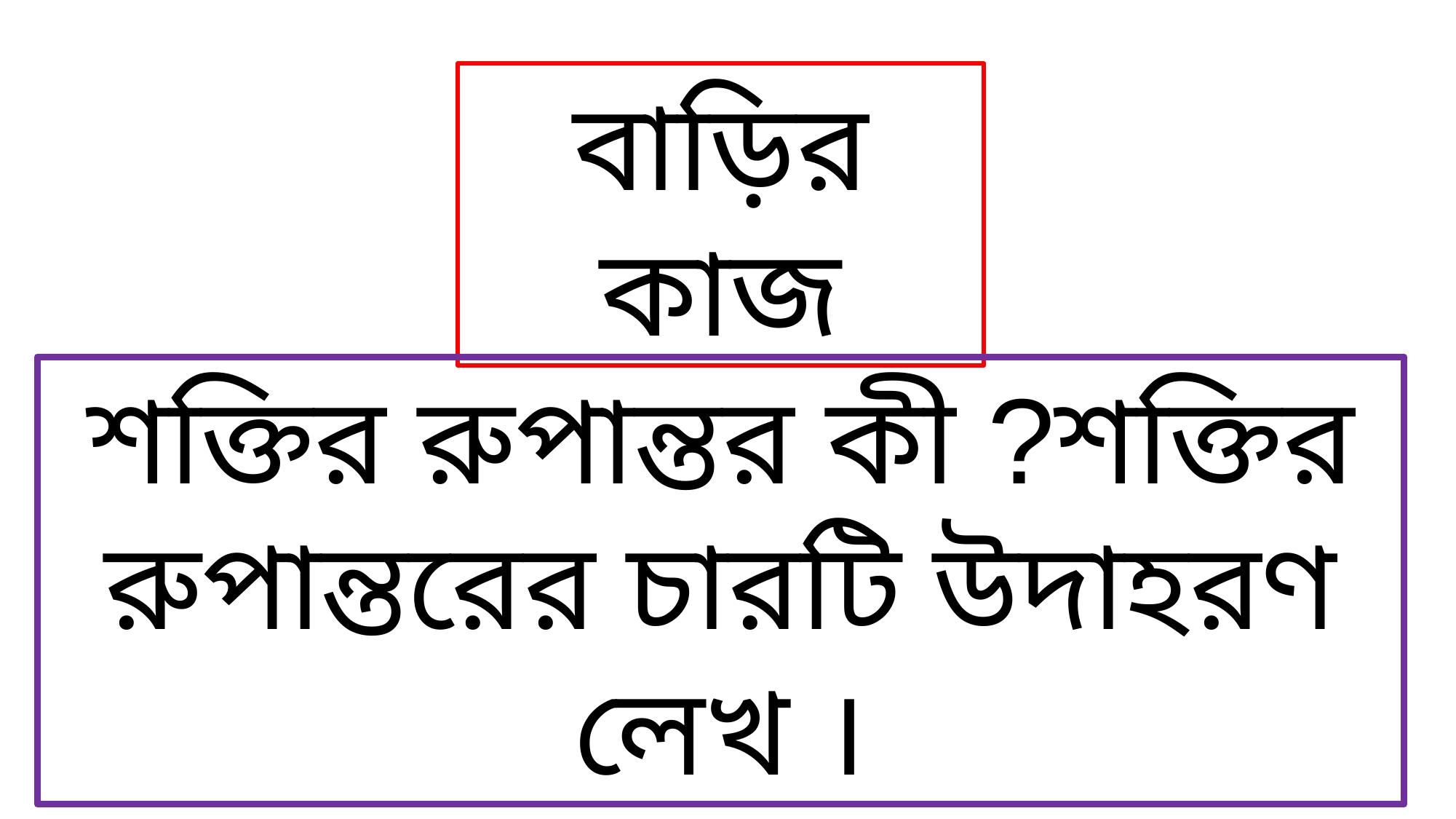

বাড়ির কাজ
শক্তির রুপান্তর কী ?শক্তির রুপান্তরের চারটি উদাহরণ লেখ ।